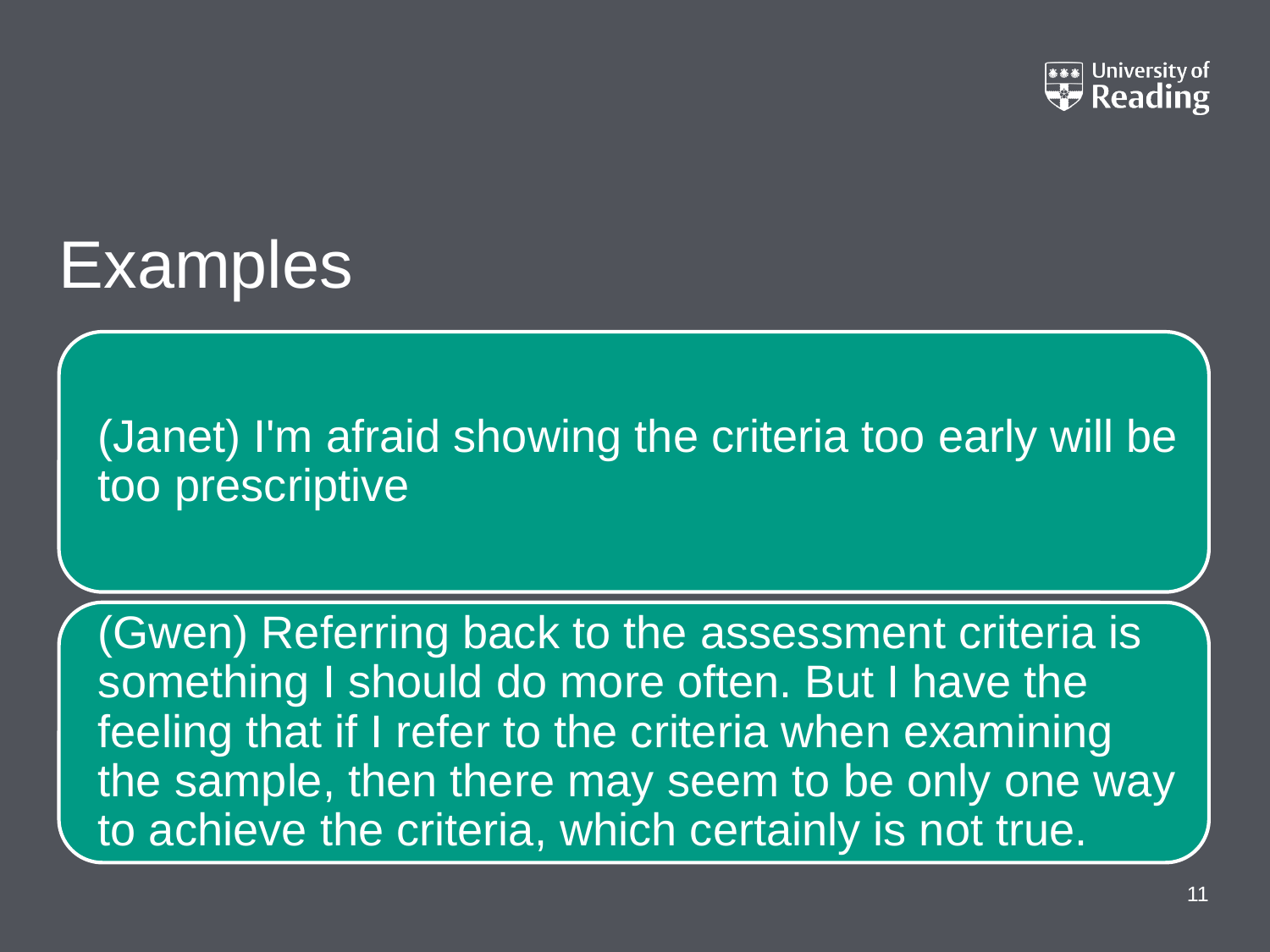

# Examples
(Janet) I'm afraid showing the criteria too early will be too prescriptive
(Gwen) Referring back to the assessment criteria is something I should do more often. But I have the feeling that if I refer to the criteria when examining the sample, then there may seem to be only one way to achieve the criteria, which certainly is not true.
11